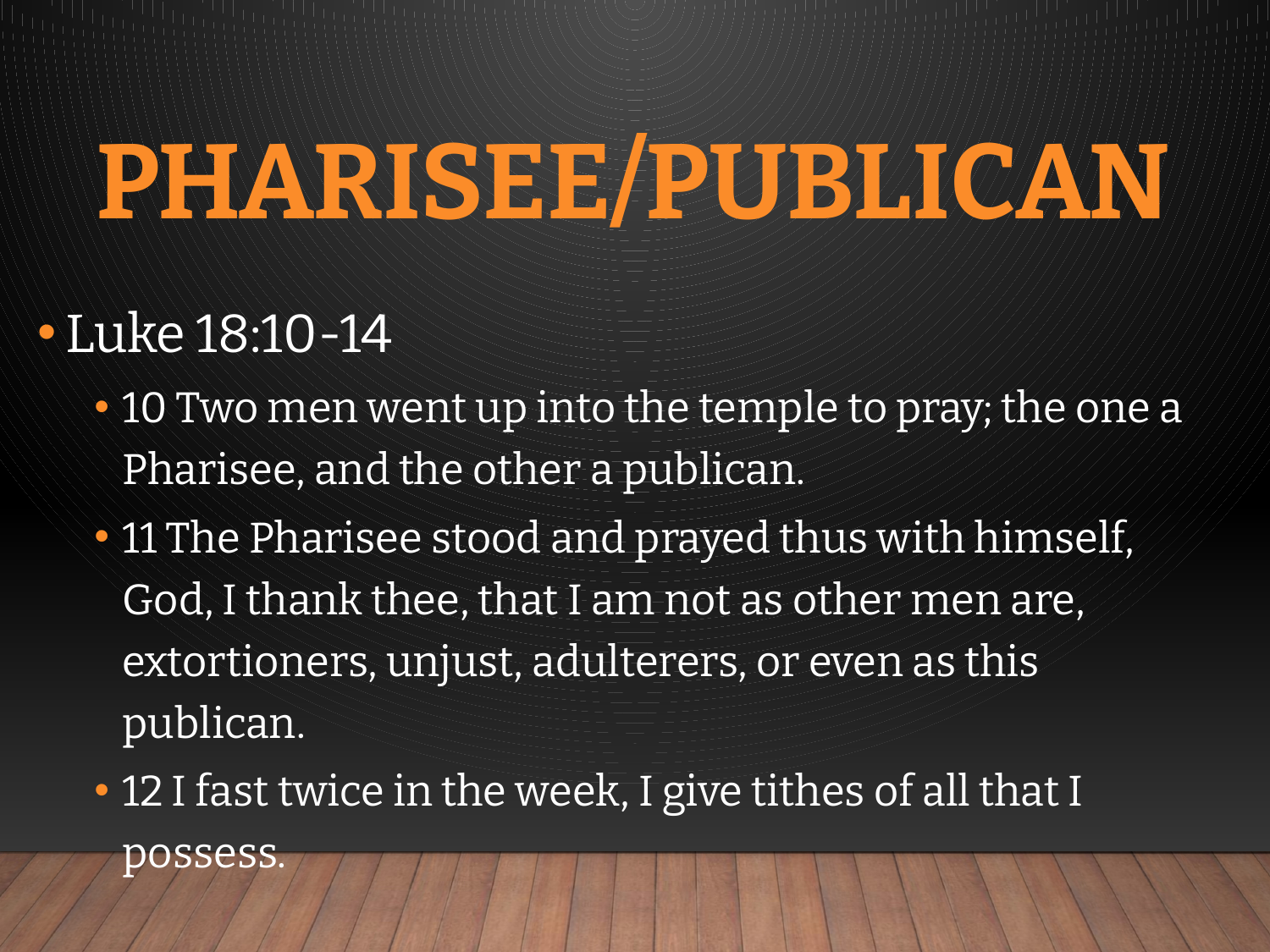

# Pharisee/Publican
Luke 18:10-14
10 Two men went up into the temple to pray; the one a Pharisee, and the other a publican.
11 The Pharisee stood and prayed thus with himself, God, I thank thee, that I am not as other men are, extortioners, unjust, adulterers, or even as this publican.
12 I fast twice in the week, I give tithes of all that I possess.